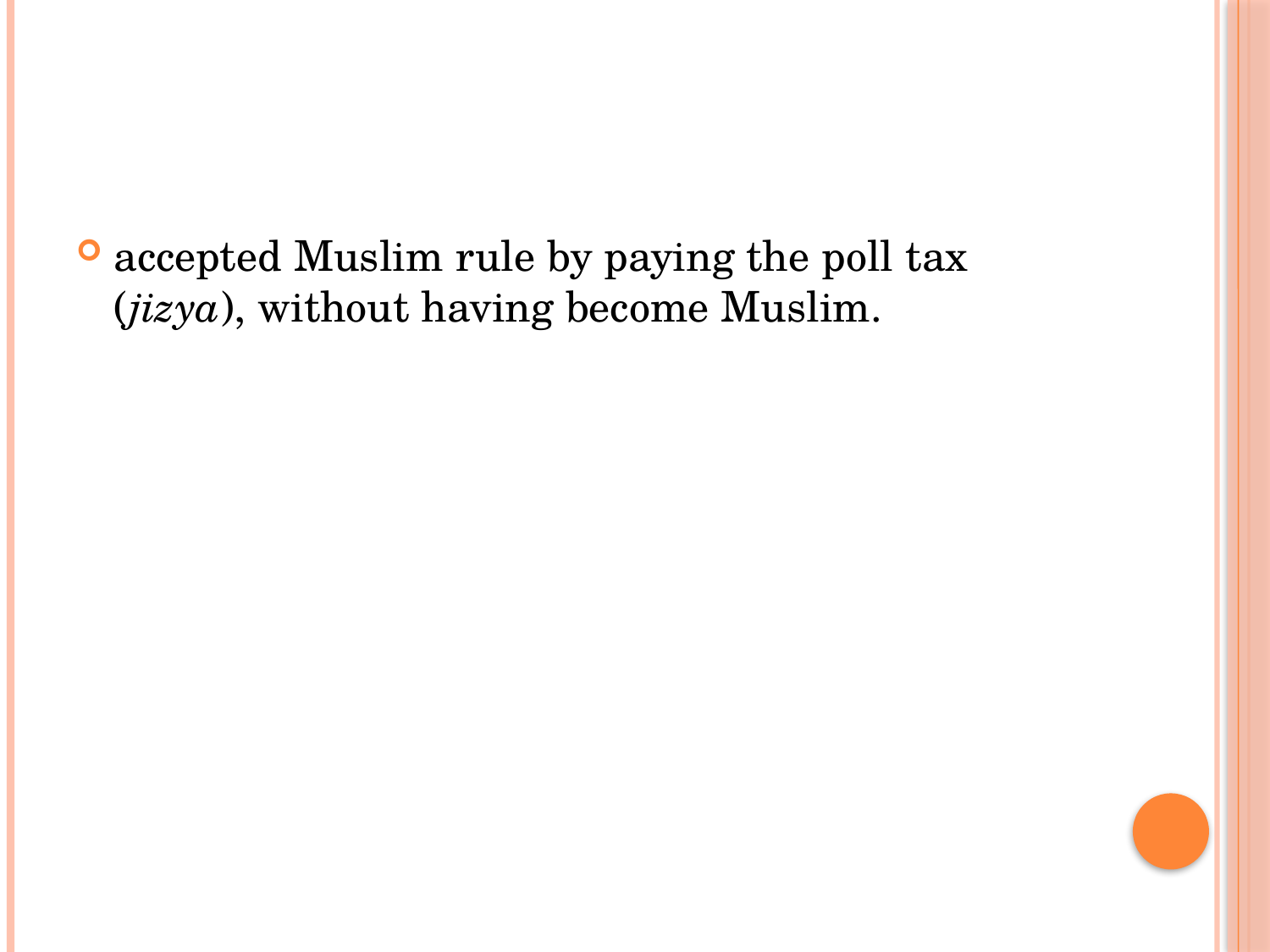

#
accepted Muslim rule by paying the poll tax (jizya), without having become Muslim.